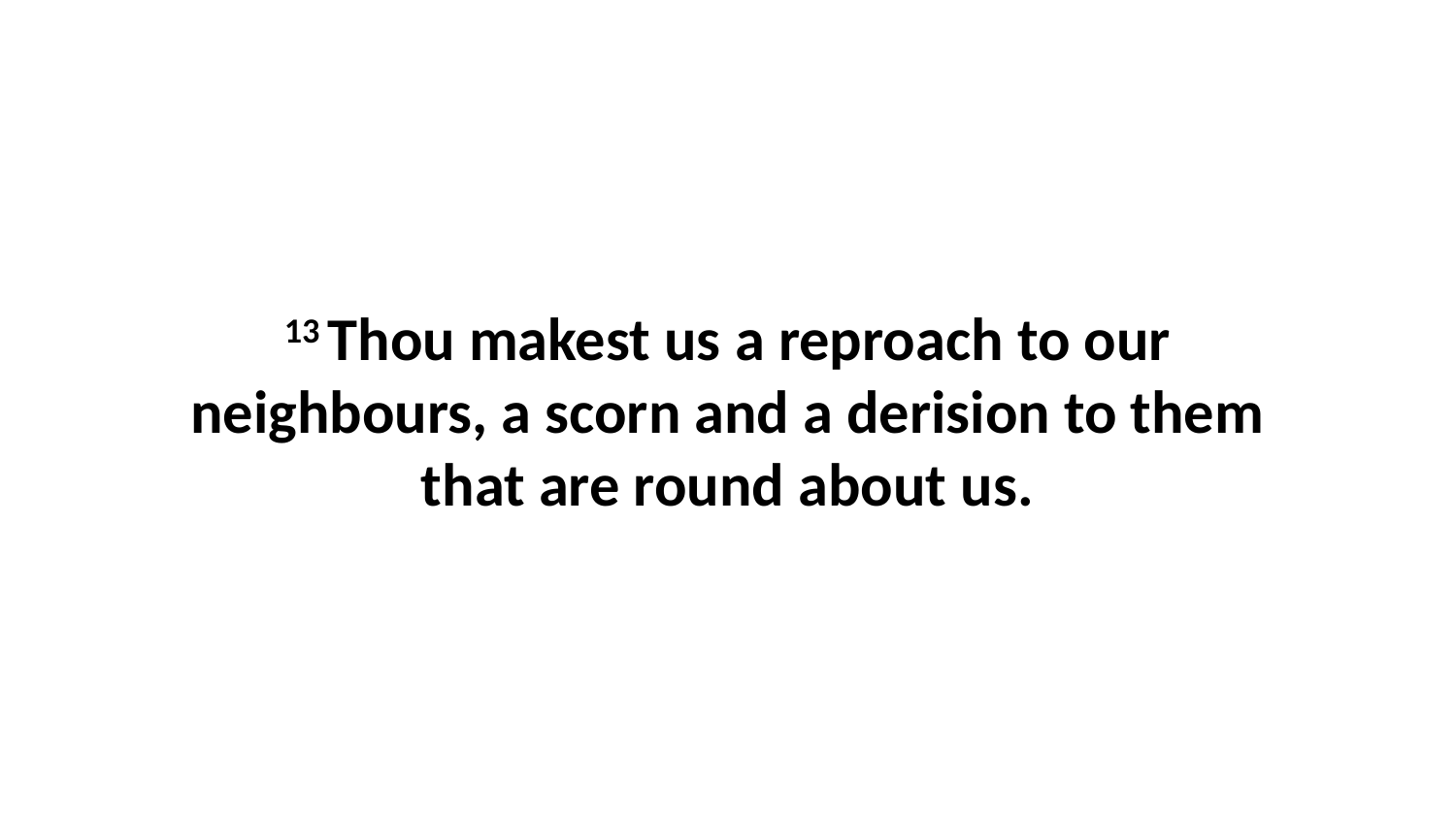

13 Thou makest us a reproach to our neighbours, a scorn and a derision to them that are round about us.